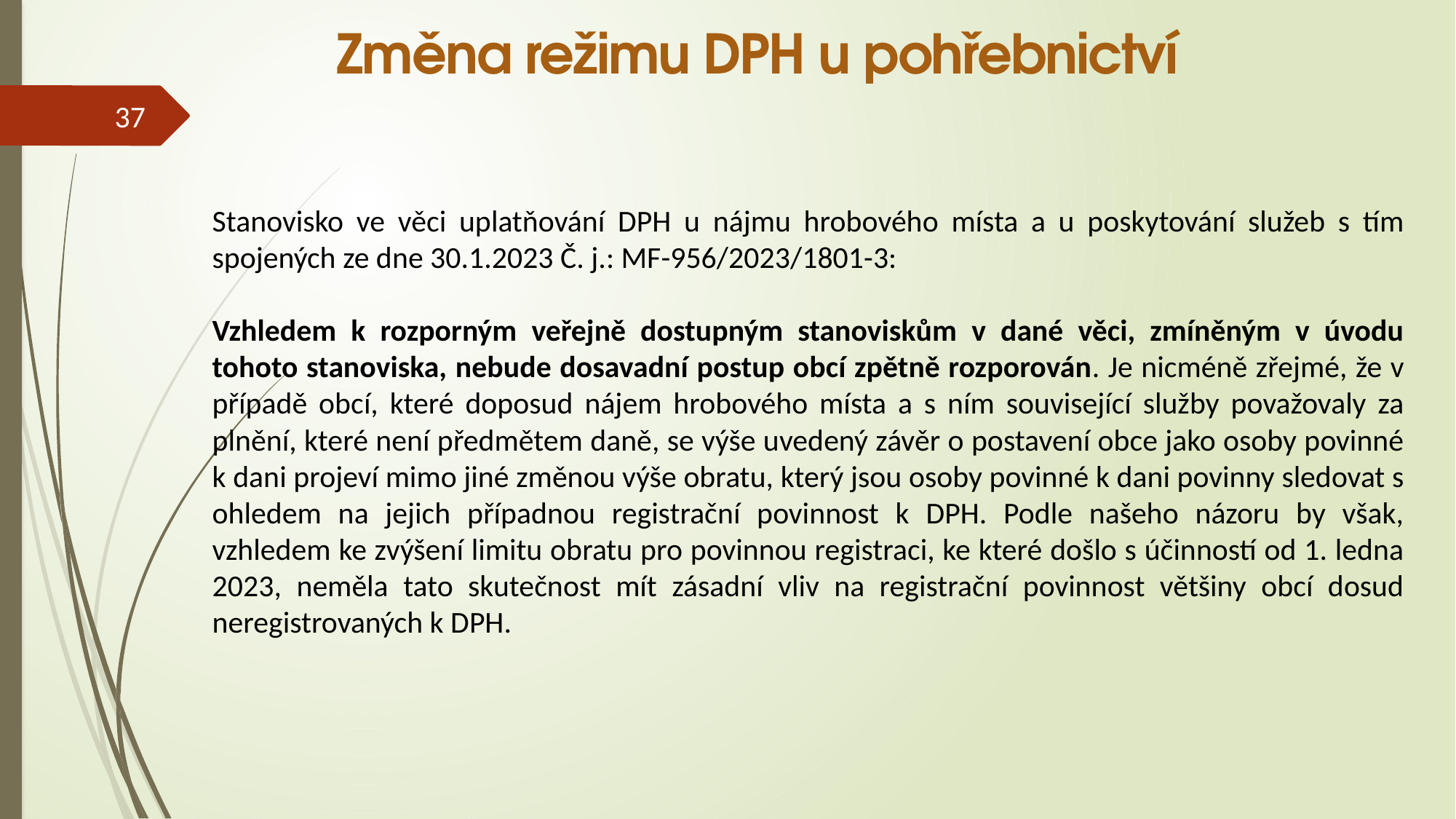

Změna režimu DPH u pohřebnictví
37

Stanovisko ve věci uplatňování DPH u nájmu hrobového místa a u poskytování služeb s tím spojených ze dne 30.1.2023 Č. j.: MF-956/2023/1801-3:

Vzhledem k rozporným veřejně dostupným stanoviskům v dané věci, zmíněným v úvodu tohoto stanoviska, nebude dosavadní postup obcí zpětně rozporován. Je nicméně zřejmé, že v případě obcí, které doposud nájem hrobového místa a s ním související služby považovaly za plnění, které není předmětem daně, se výše uvedený závěr o postavení obce jako osoby povinné k dani projeví mimo jiné změnou výše obratu, který jsou osoby povinné k dani povinny sledovat s ohledem na jejich případnou registrační povinnost k DPH. Podle našeho názoru by však, vzhledem ke zvýšení limitu obratu pro povinnou registraci, ke které došlo s účinností od 1. ledna 2023, neměla tato skutečnost mít zásadní vliv na registrační povinnost většiny obcí dosud neregistrovaných k DPH.